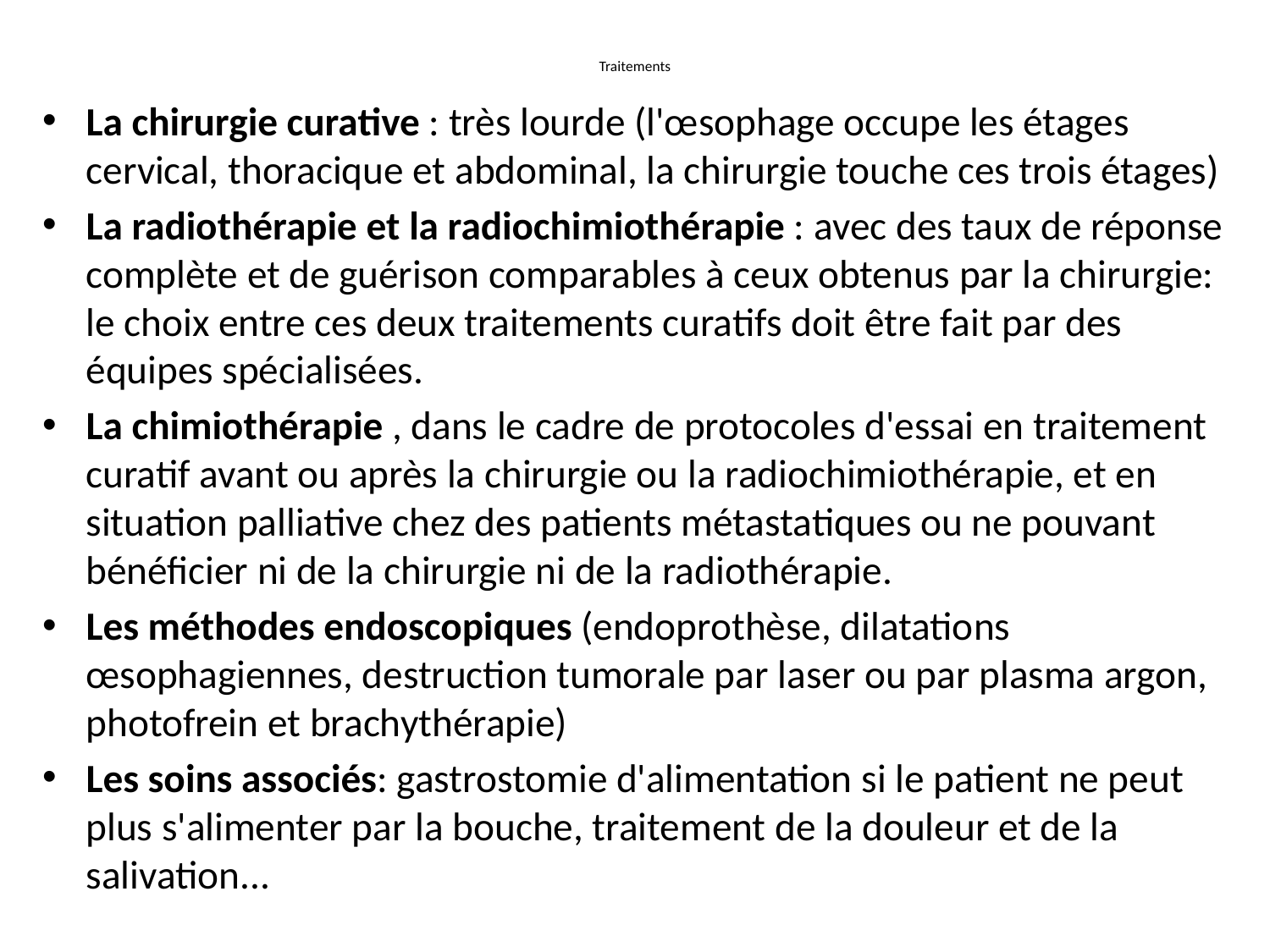

# Traitements
La chirurgie curative : très lourde (l'œsophage occupe les étages cervical, thoracique et abdominal, la chirurgie touche ces trois étages)
La radiothérapie et la radiochimiothérapie : avec des taux de réponse complète et de guérison comparables à ceux obtenus par la chirurgie: le choix entre ces deux traitements curatifs doit être fait par des équipes spécialisées.
La chimiothérapie , dans le cadre de protocoles d'essai en traitement curatif avant ou après la chirurgie ou la radiochimiothérapie, et en situation palliative chez des patients métastatiques ou ne pouvant bénéficier ni de la chirurgie ni de la radiothérapie.
Les méthodes endoscopiques (endoprothèse, dilatations œsophagiennes, destruction tumorale par laser ou par plasma argon, photofrein et brachythérapie)
Les soins associés: gastrostomie d'alimentation si le patient ne peut plus s'alimenter par la bouche, traitement de la douleur et de la salivation...